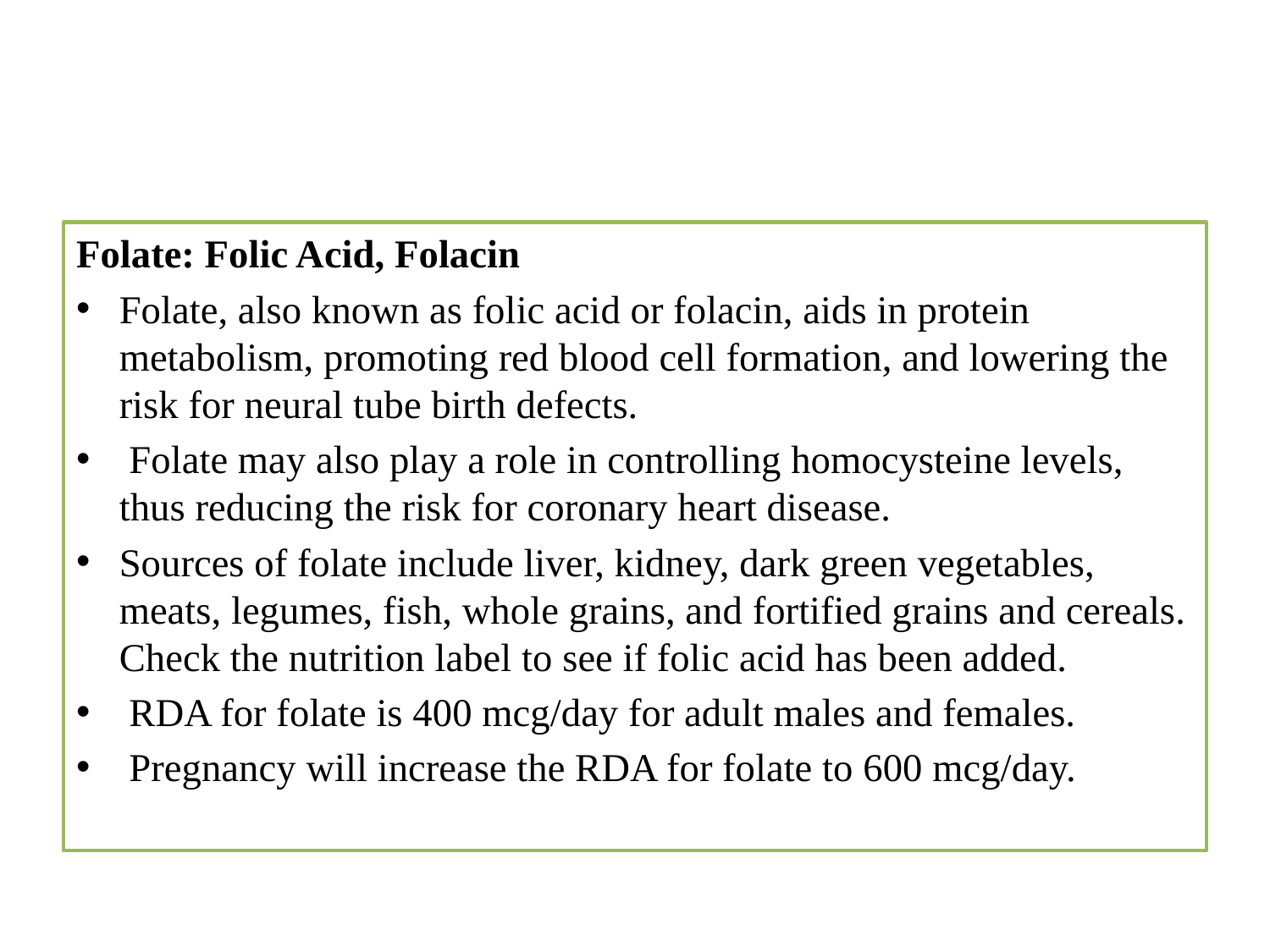

#
Folate: Folic Acid, Folacin
Folate, also known as folic acid or folacin, aids in protein metabolism, promoting red blood cell formation, and lowering the risk for neural tube birth defects.
 Folate may also play a role in controlling homocysteine levels, thus reducing the risk for coronary heart disease.
Sources of folate include liver, kidney, dark green vegetables, meats, legumes, fish, whole grains, and fortified grains and cereals. Check the nutrition label to see if folic acid has been added.
 RDA for folate is 400 mcg/day for adult males and females.
 Pregnancy will increase the RDA for folate to 600 mcg/day.